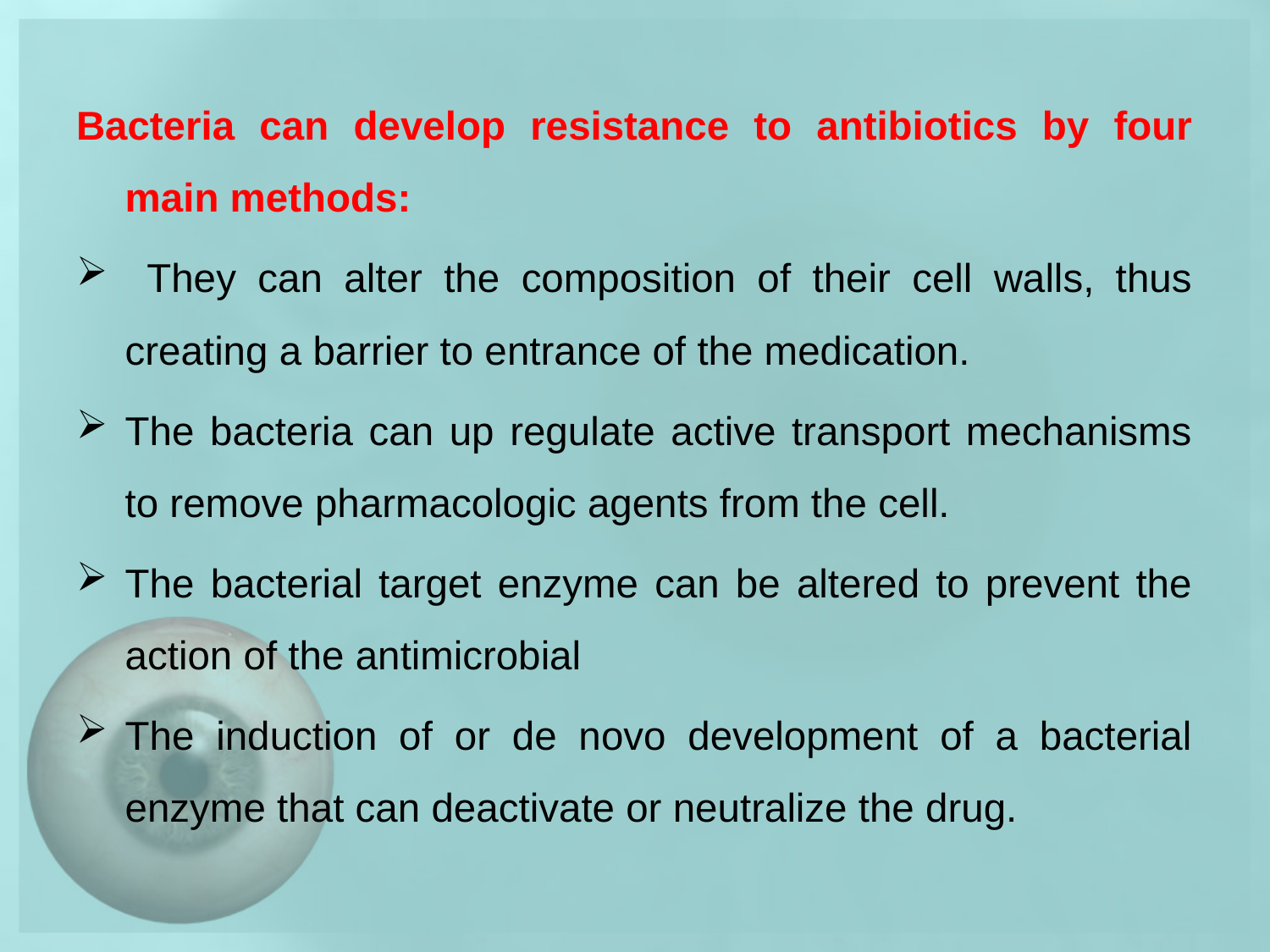

Bacteria can develop resistance to antibiotics by four main methods:
 They can alter the composition of their cell walls, thus creating a barrier to entrance of the medication.
The bacteria can up regulate active transport mechanisms to remove pharmacologic agents from the cell.
The bacterial target enzyme can be altered to prevent the action of the antimicrobial
The induction of or de novo development of a bacterial enzyme that can deactivate or neutralize the drug.